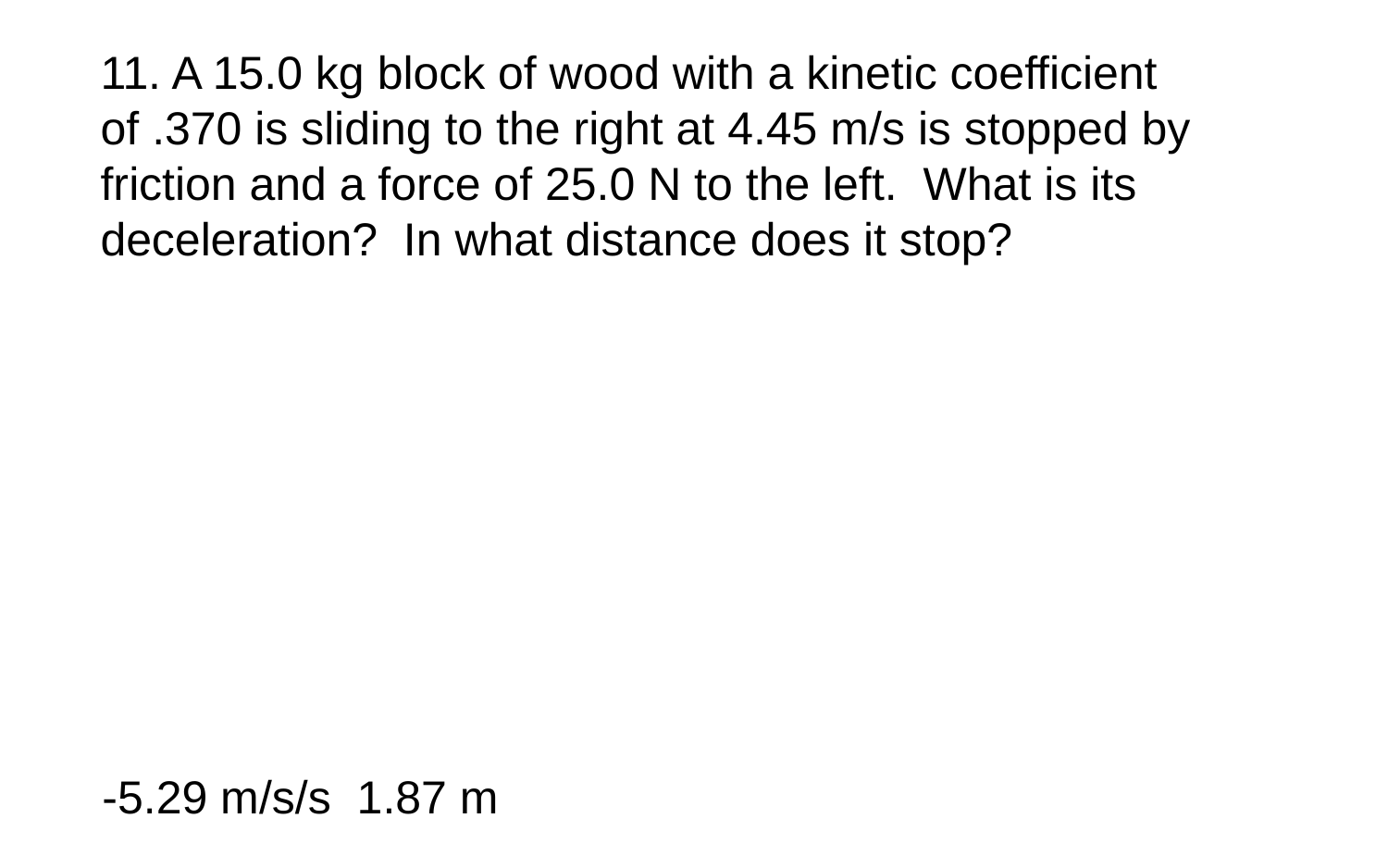

11. A 15.0 kg block of wood with a kinetic coefficient of .370 is sliding to the right at 4.45 m/s is stopped by friction and a force of 25.0 N to the left.  What is its deceleration?  In what distance does it stop?

-5.29 m/s/s  1.87 m